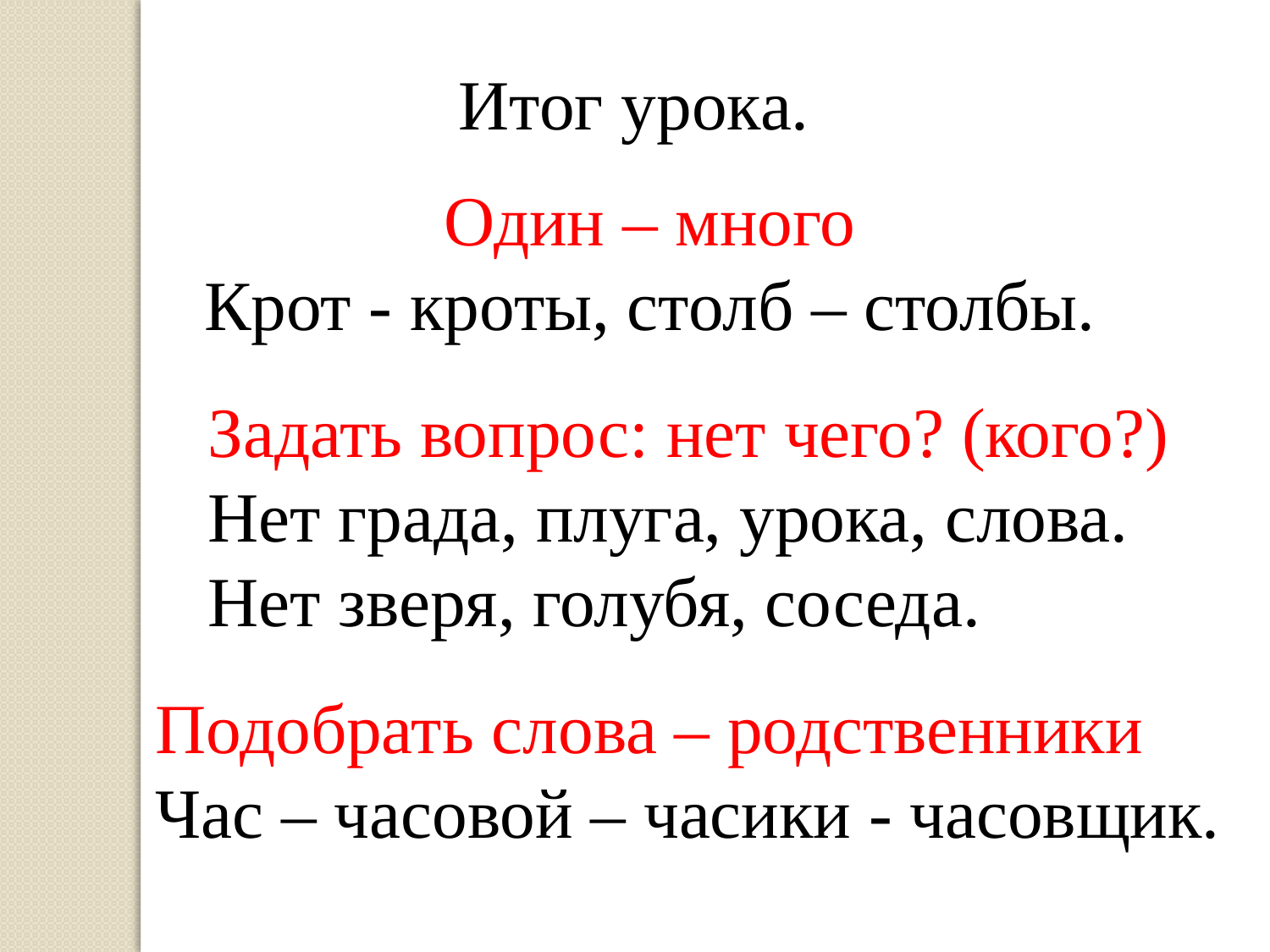

Итог урока.
Один – много
Крот - кроты, столб – столбы.
Задать вопрос: нет чего? (кого?)
Нет града, плуга, урока, слова.
Нет зверя, голубя, соседа.
Подобрать слова – родственники
Час – часовой – часики - часовщик.